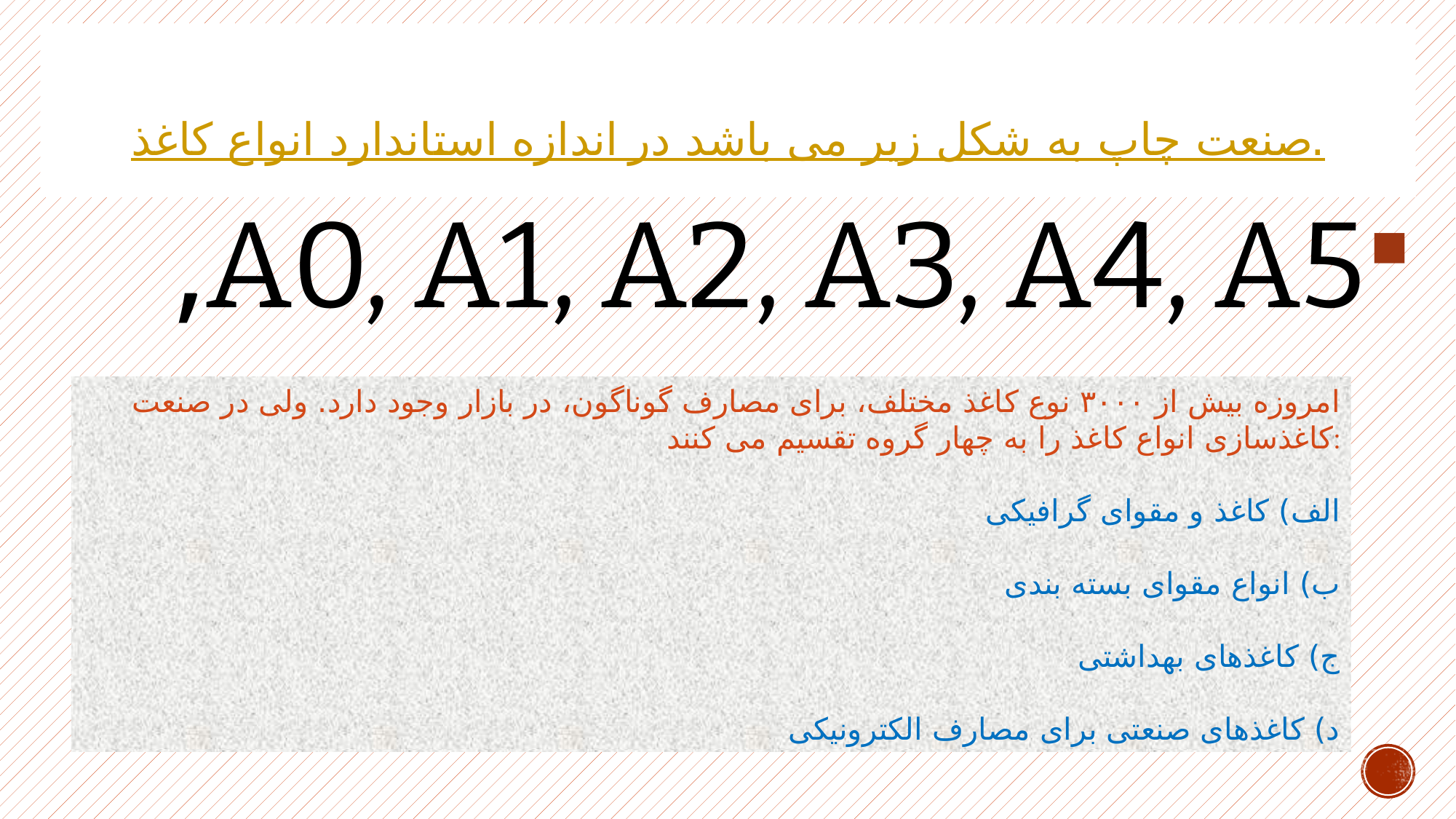

# اندازه استاندارد انواع کاغذ در صنعت چاپ به شکل زیر می باشد.
A0, A1, A2, A3, A4, A5,
امروزه بیش از ۳۰۰۰ نوع کاغذ مختلف، برای مصارف گوناگون، در بازار وجود دارد. ولی در صنعت کاغذسازی انواع کاغذ را به چهار گروه تقسیم می کنند:

الف) کاغذ و مقوای گرافیکی

ب) انواع مقوای بسته بندی

ج) کاغذهای بهداشتی

د) کاغذهای صنعتی برای مصارف الکترونیکی